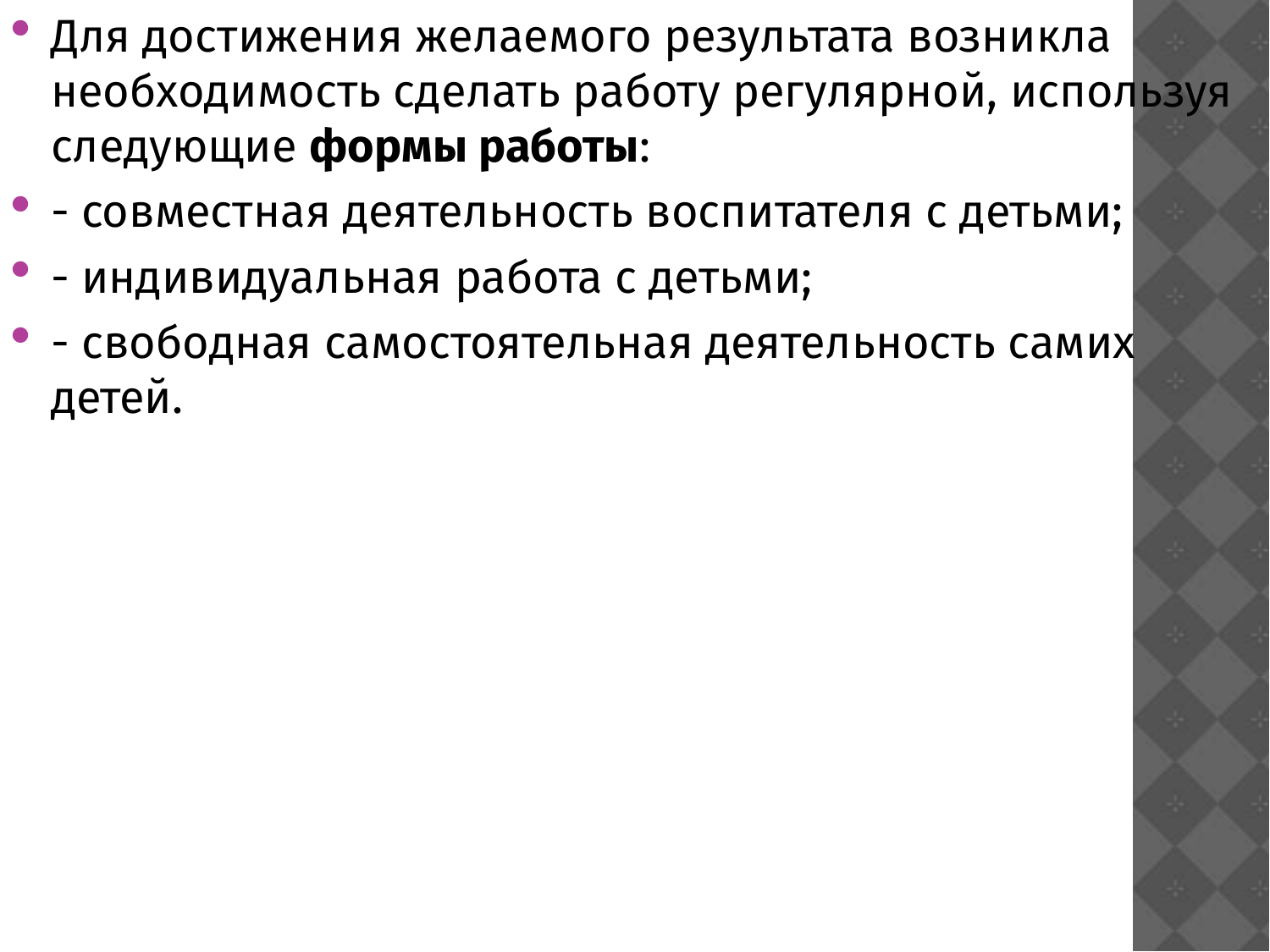

Для достижения желаемого результата возникла необходимость сделать работу регулярной, используя следующие формы работы:
- совместная деятельность воспитателя с детьми;
- индивидуальная работа с детьми;
- свободная самостоятельная деятельность самих детей.
#